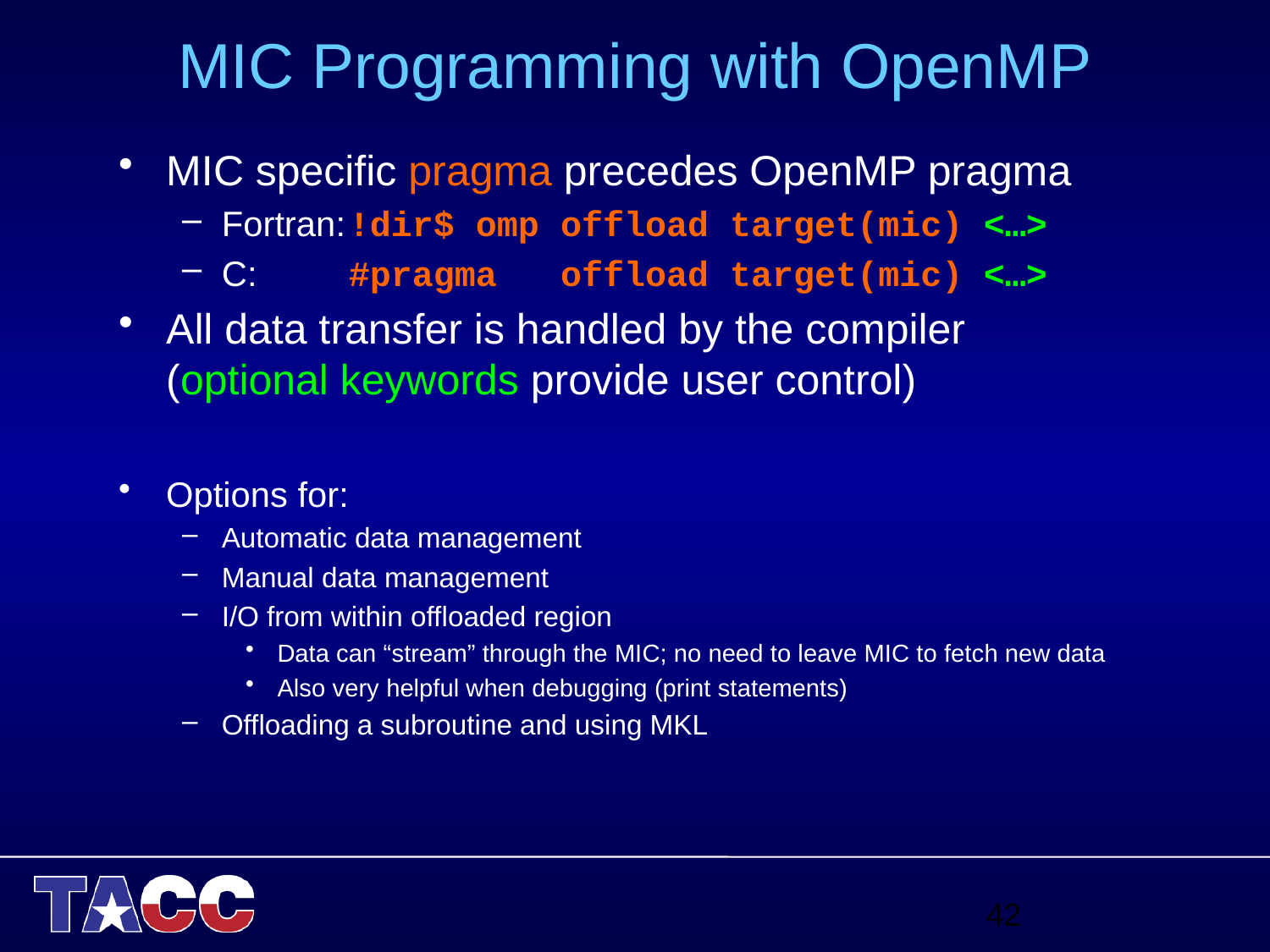

# MIC Programming with OpenMP
MIC specific pragma precedes OpenMP pragma
Fortran:	!dir$ omp offload target(mic) <…>
C:	#pragma   offload target(mic) <…>
All data transfer is handled by the compiler
(optional keywords provide user control)
Options for:
Automatic data management
Manual data management
I/O from within offloaded region
Data can “stream” through the MIC; no need to leave MIC to fetch new data
Also very helpful when debugging (print statements)
Offloading a subroutine and using MKL
42